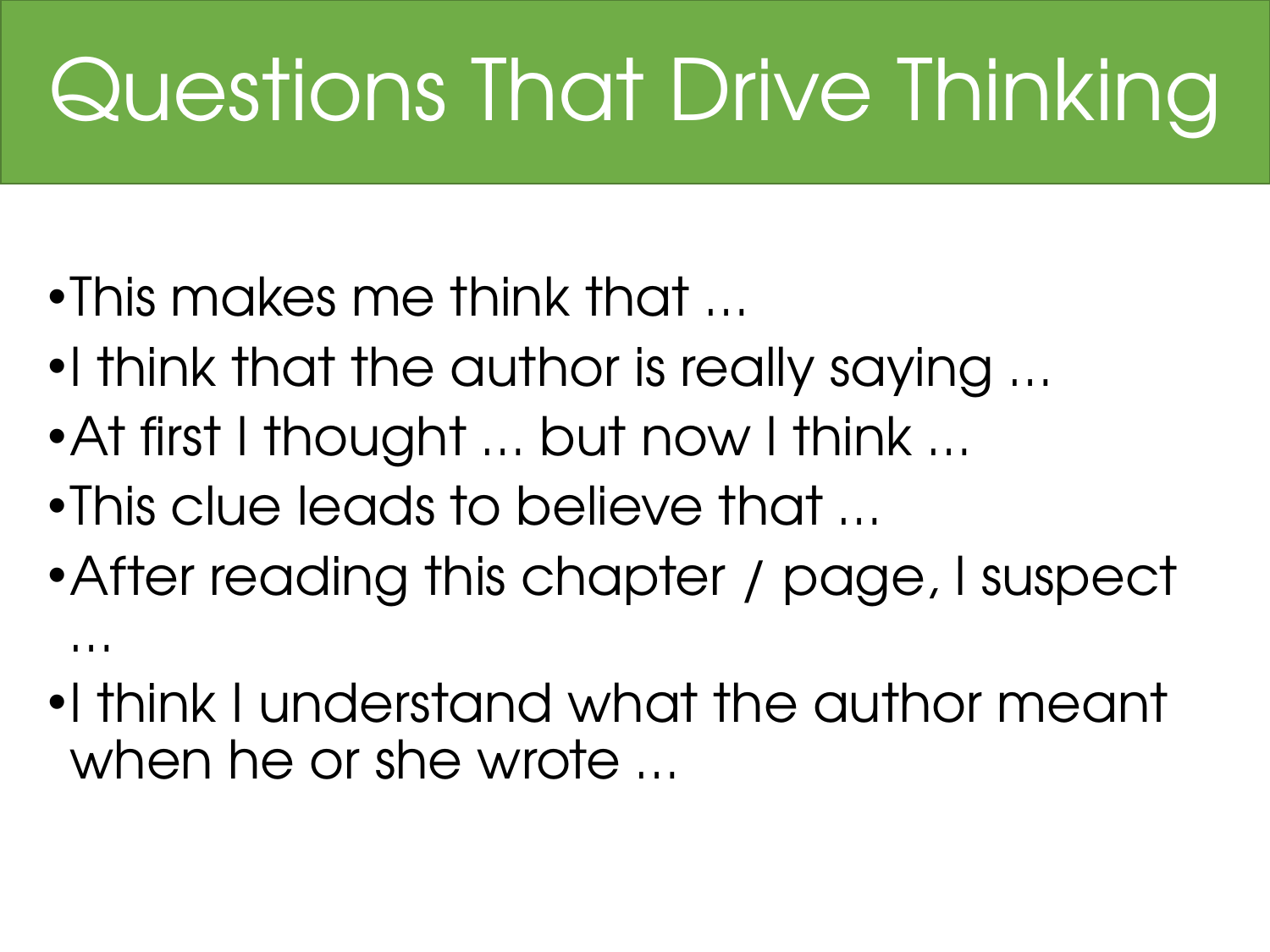

# Questions That Drive Thinking

This makes me think that …
I think that the author is really saying …
At first I thought … but now I think …
This clue leads to believe that …
After reading this chapter / page, I suspect …
I think I understand what the author meant when he or she wrote …